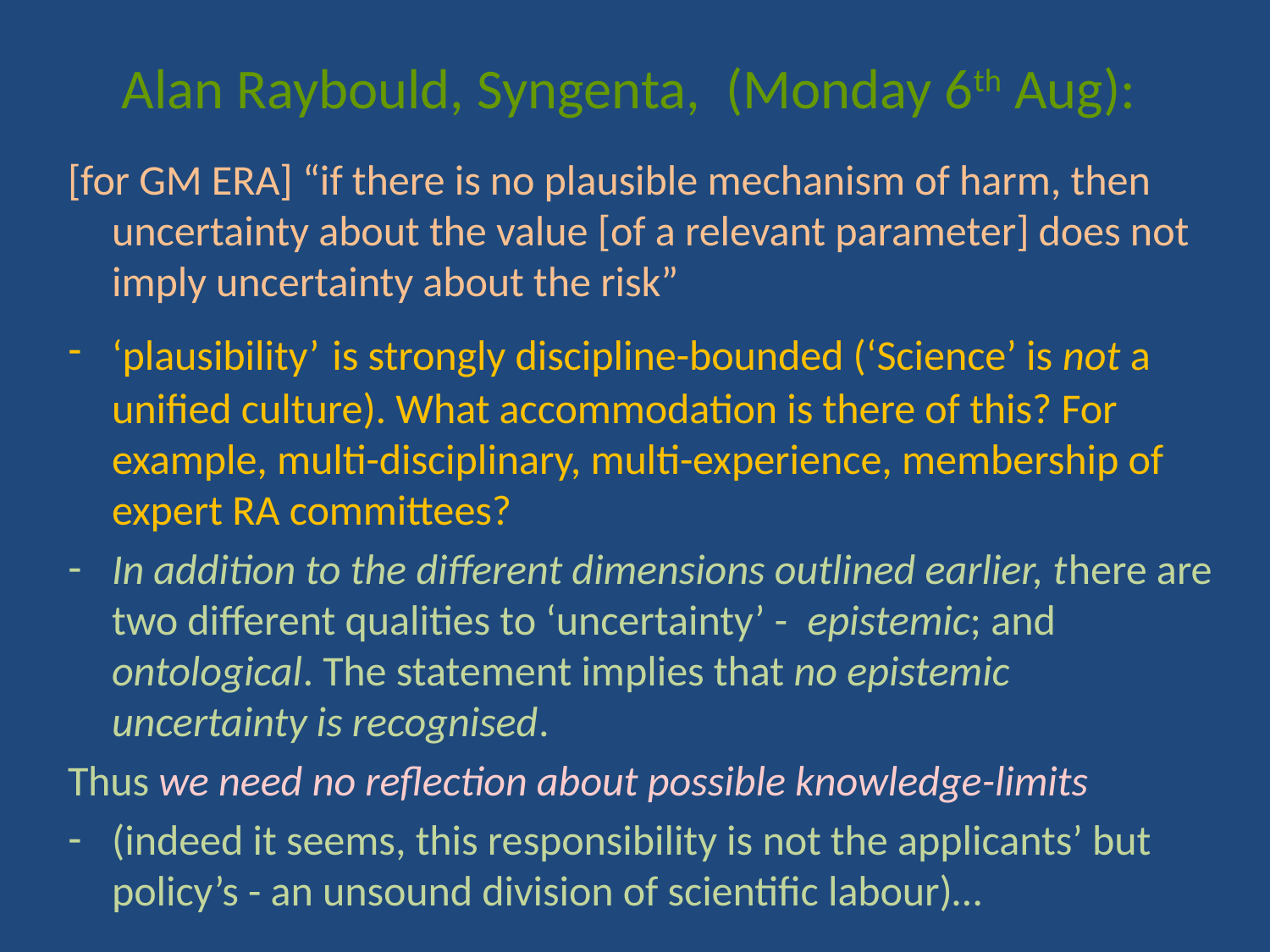

# Alan Raybould, Syngenta,  (Monday 6th Aug):
[for GM ERA] “if there is no plausible mechanism of harm, then uncertainty about the value [of a relevant parameter] does not imply uncertainty about the risk”
‘plausibility’ is strongly discipline-bounded (‘Science’ is not a unified culture). What accommodation is there of this? For example, multi-disciplinary, multi-experience, membership of expert RA committees?
In addition to the different dimensions outlined earlier, there are two different qualities to ‘uncertainty’ -  epistemic; and ontological. The statement implies that no epistemic uncertainty is recognised.
Thus we need no reflection about possible knowledge-limits
(indeed it seems, this responsibility is not the applicants’ but policy’s - an unsound division of scientific labour)…